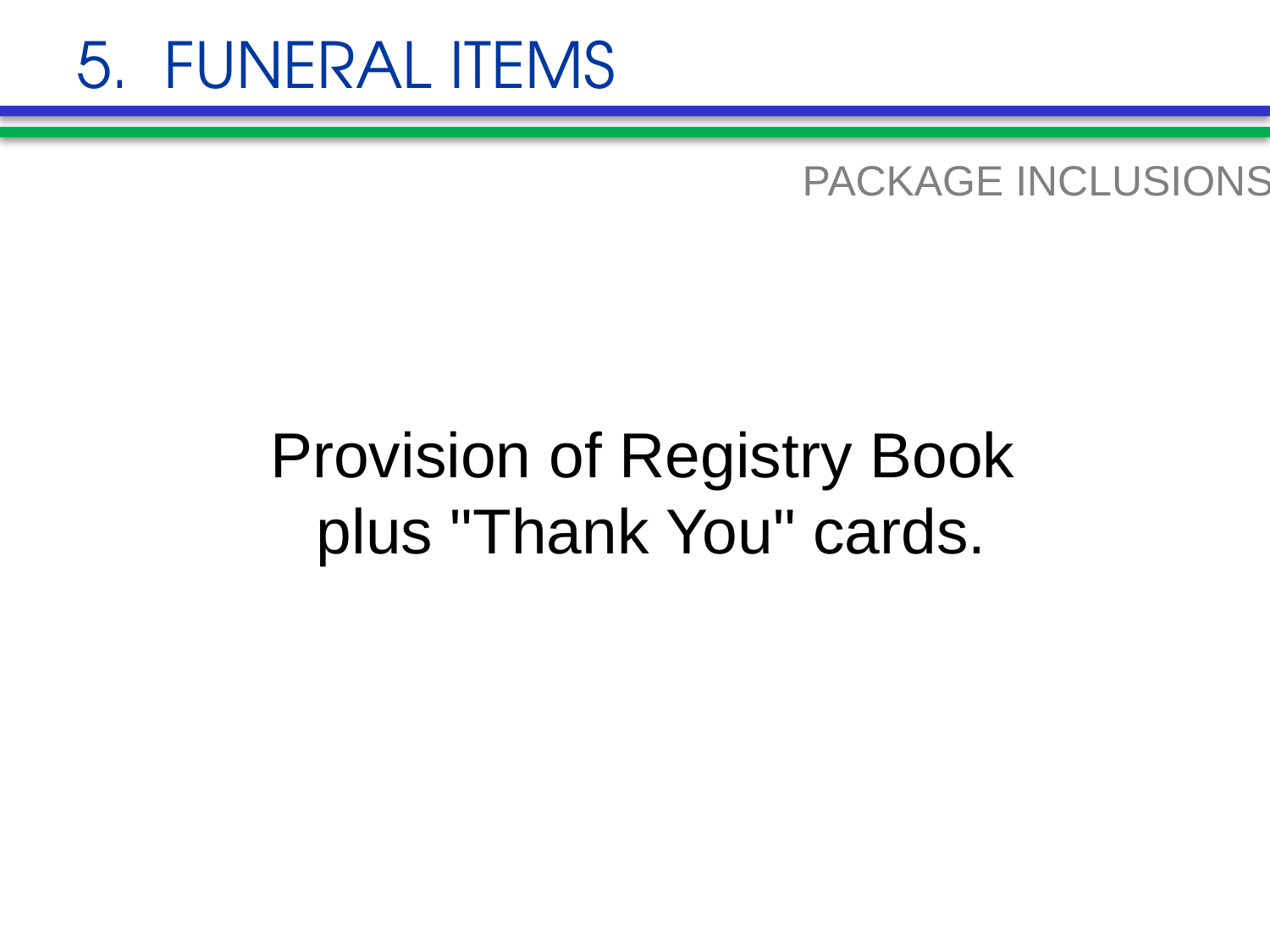

# 5.  FUNERAL ITEMS
PACKAGE INCLUSIONS
Provision of Registry Book
plus "Thank You" cards.